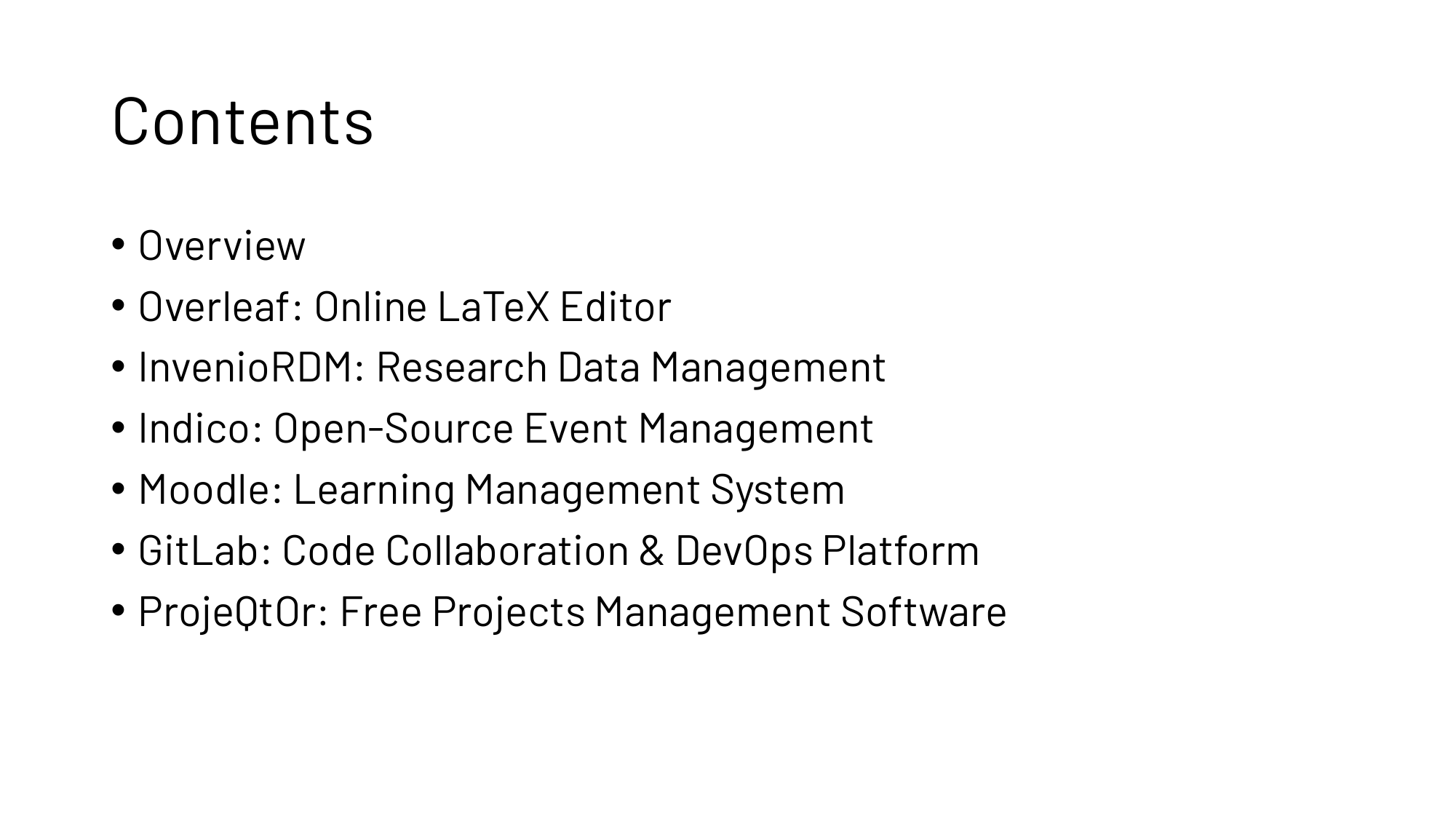

# Contents
Overview
Overleaf: Online LaTeX Editor
InvenioRDM: Research Data Management
Indico: Open-Source Event Management
Moodle: Learning Management System
GitLab: Code Collaboration & DevOps Platform
ProjeQtOr: Free Projects Management Software